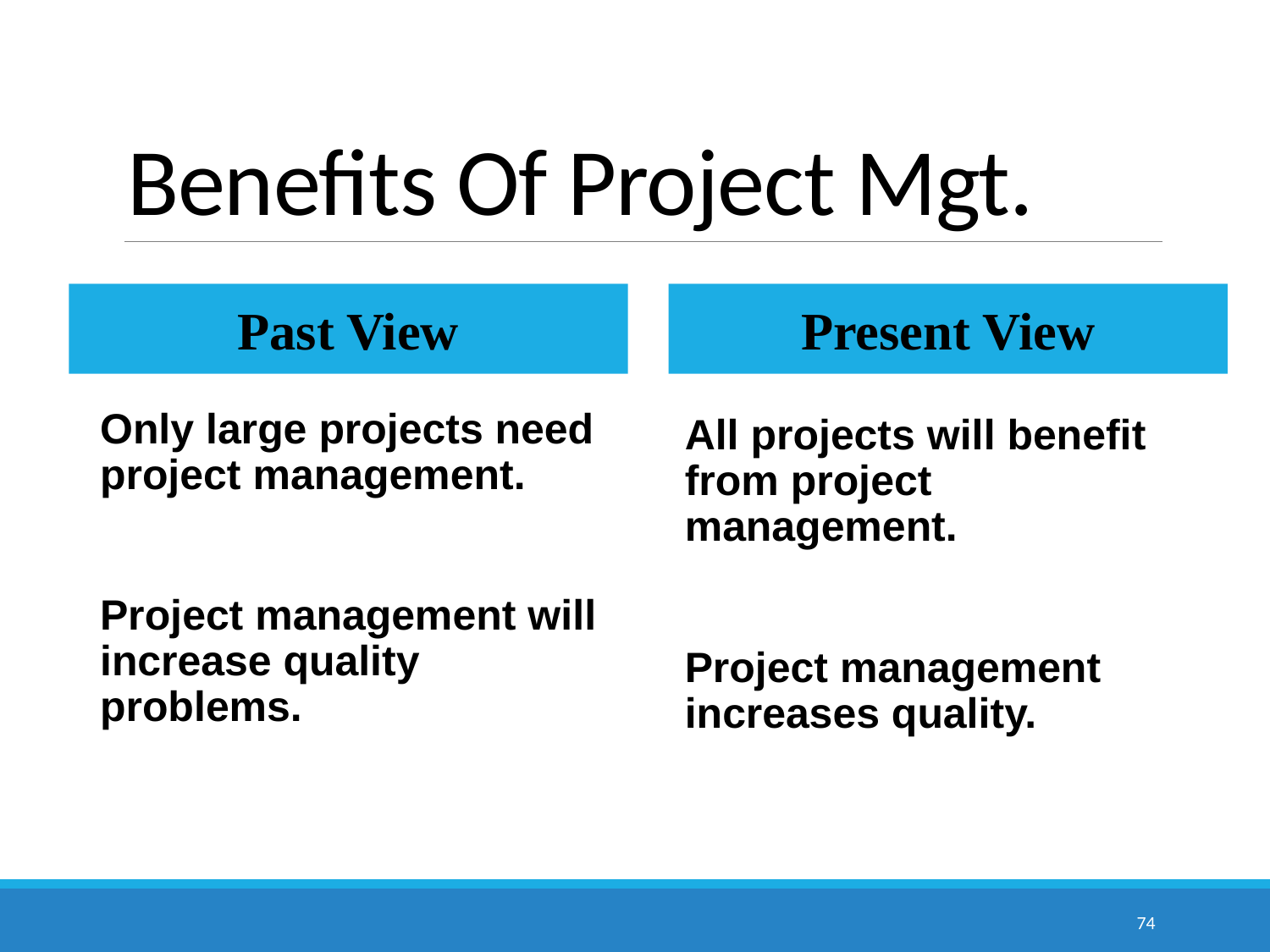

# Benefits Of Project Mgt.
Past View
Present View

Only large projects need project management.

Project management will increase quality problems.
All projects will benefit from project management.

Project management increases quality.
74